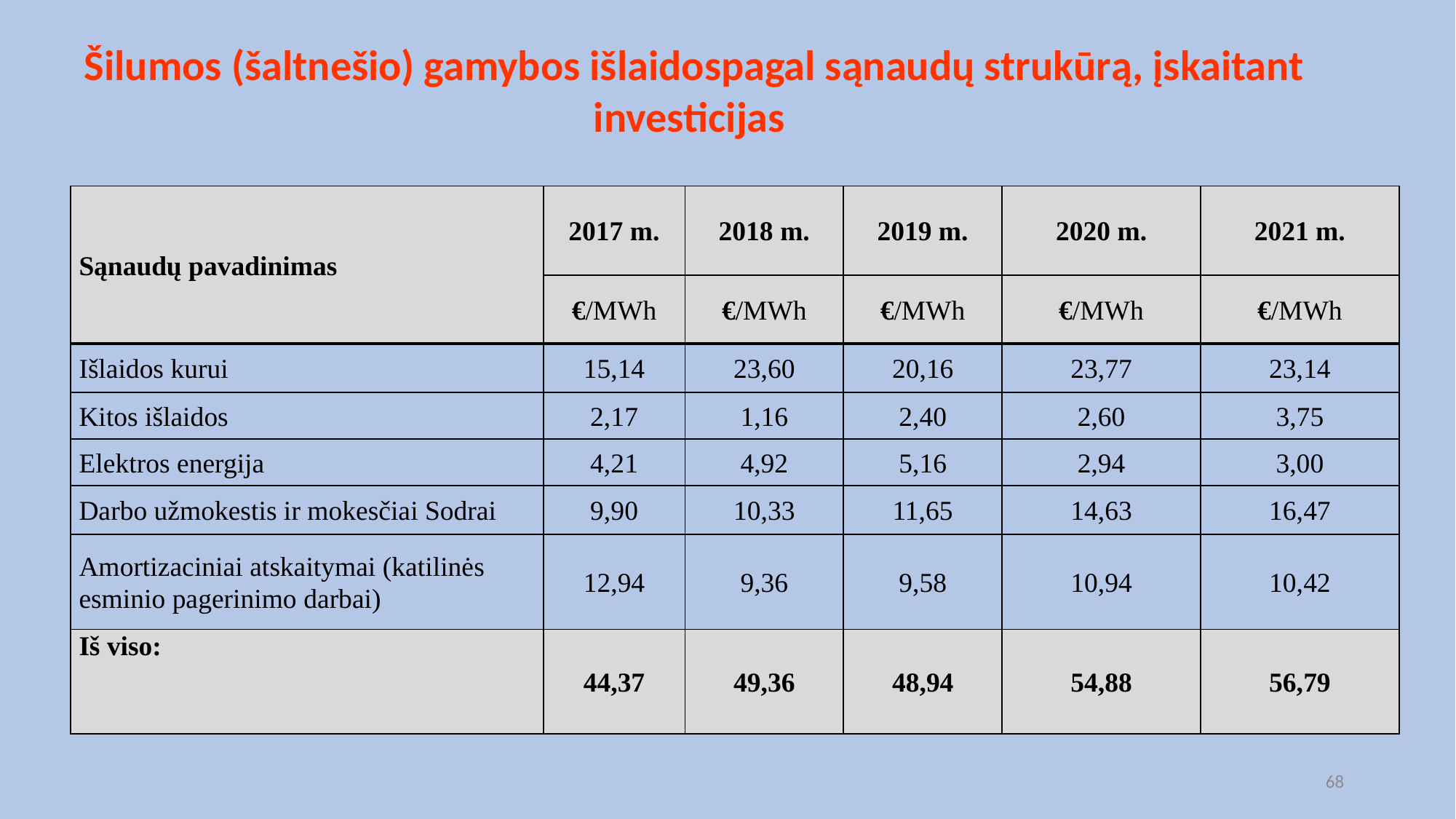

Šilumos (šaltnešio) gamybos išlaidospagal sąnaudų strukūrą, įskaitant investicijas
| Sąnaudų pavadinimas | 2017 m. | 2018 m. | 2019 m. | 2020 m. | 2021 m. |
| --- | --- | --- | --- | --- | --- |
|  | €/MWh | €/MWh | €/MWh | €/MWh | €/MWh |
| Išlaidos kurui | 15,14 | 23,60 | 20,16 | 23,77 | 23,14 |
| Kitos išlaidos | 2,17 | 1,16 | 2,40 | 2,60 | 3,75 |
| Elektros energija | 4,21 | 4,92 | 5,16 | 2,94 | 3,00 |
| Darbo užmokestis ir mokesčiai Sodrai | 9,90 | 10,33 | 11,65 | 14,63 | 16,47 |
| Amortizaciniai atskaitymai (katilinės esminio pagerinimo darbai) | 12,94 | 9,36 | 9,58 | 10,94 | 10,42 |
| Iš viso: | 44,37 | 49,36 | 48,94 | 54,88 | 56,79 |

68